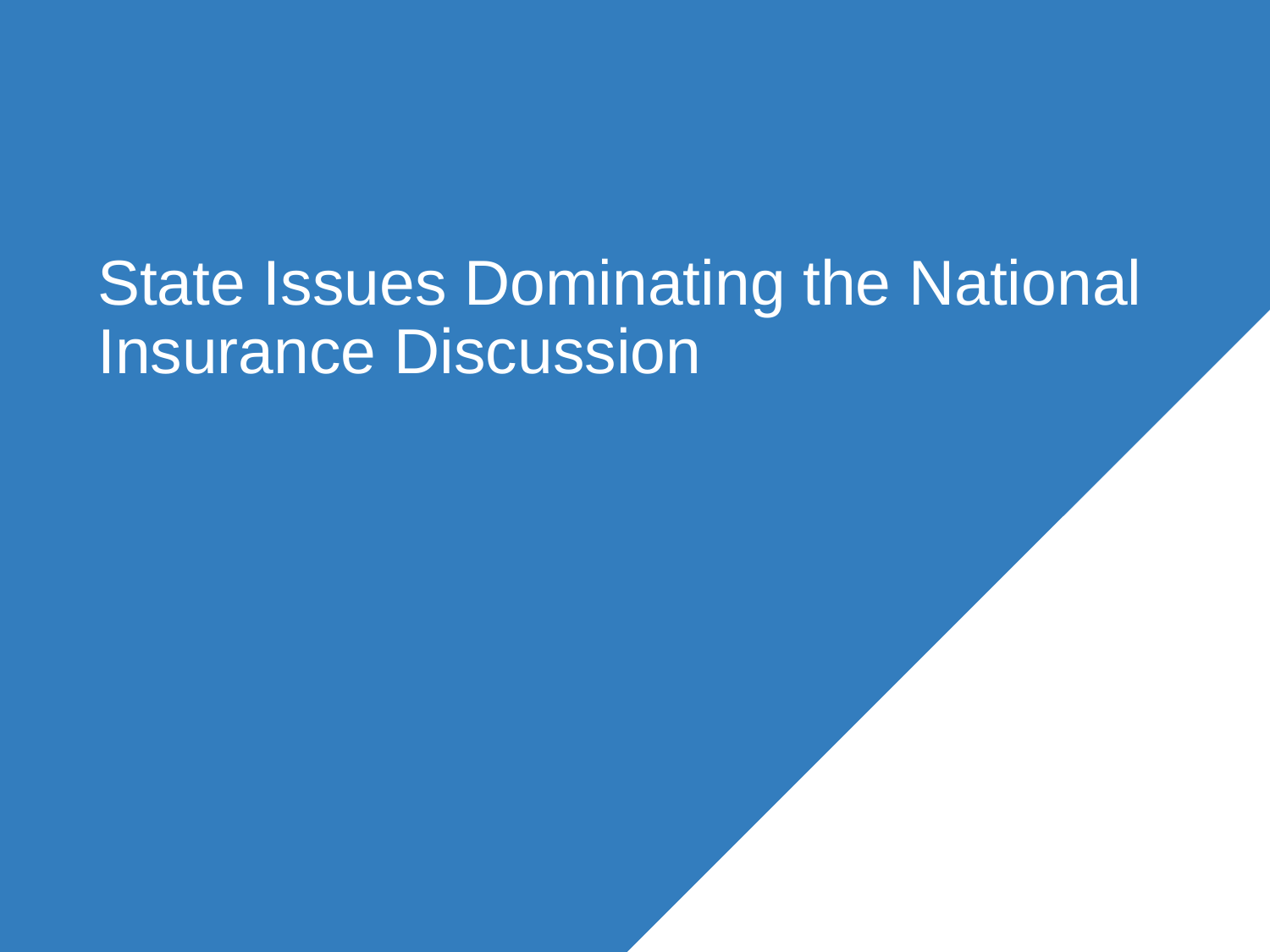

# State Issues Dominating the National Insurance Discussion